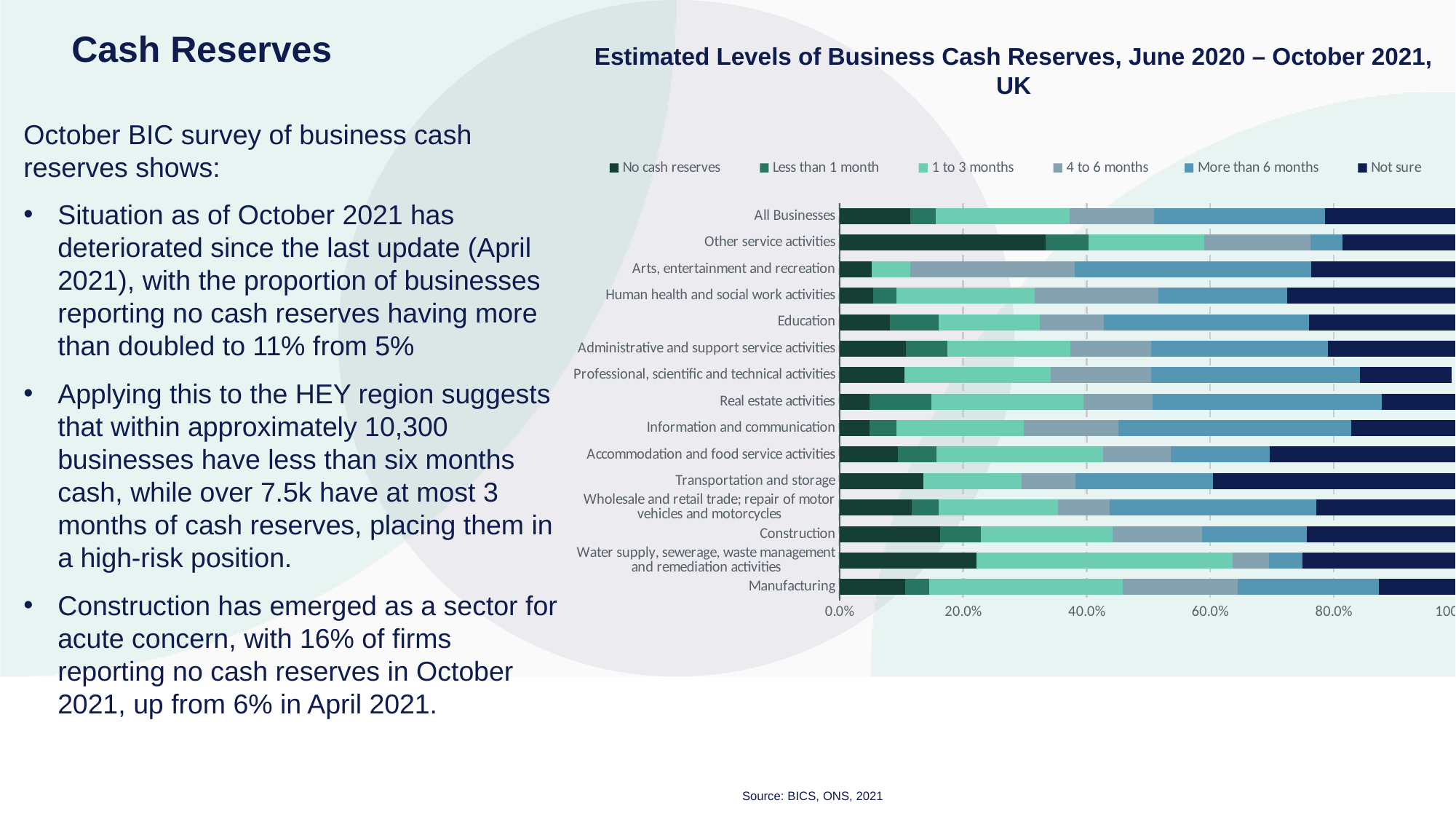

# Cash Reserves
Estimated Levels of Business Cash Reserves, June 2020 – October 2021, UK
October BIC survey of business cash reserves shows:
Situation as of October 2021 has deteriorated since the last update (April 2021), with the proportion of businesses reporting no cash reserves having more than doubled to 11% from 5%
Applying this to the HEY region suggests that within approximately 10,300 businesses have less than six months cash, while over 7.5k have at most 3 months of cash reserves, placing them in a high-risk position.
Construction has emerged as a sector for acute concern, with 16% of firms reporting no cash reserves in October 2021, up from 6% in April 2021.

### Chart

| Category | No cash reserves  | Less than 1 month  | 1 to 3 months  | 4 to 6 months | More than 6 months  | Not sure |
|---|---|---|---|---|---|---|
| Manufacturing | 0.106 | 0.039 | 0.314 | 0.186 | 0.228 | 0.127 |
| Water supply, sewerage, waste management and remediation activities | 0.222 | 0.0 | 0.414 | 0.059 | 0.055 | 0.249 |
| Construction | 0.163 | 0.066 | 0.213 | 0.145 | 0.17 | 0.242 |
| Wholesale and retail trade; repair of motor vehicles and motorcycles | 0.117 | 0.043 | 0.194 | 0.083 | 0.335 | 0.229 |
| Transportation and storage | 0.136 | 0.0 | 0.159 | 0.087 | 0.223 | 0.392 |
| Accommodation and food service activities | 0.094 | 0.063 | 0.27 | 0.109 | 0.16 | 0.304 |
| Information and communication | 0.049 | 0.043 | 0.206 | 0.154 | 0.376 | 0.172 |
| Real estate activities | 0.048 | 0.101 | 0.246 | 0.112 | 0.371 | 0.121 |
| Professional, scientific and technical activities | 0.105 | 0.0 | 0.237 | 0.162 | 0.338 | 0.149 |
| Administrative and support service activities | 0.108 | 0.067 | 0.199 | 0.13 | 0.287 | 0.209 |
| Education | 0.082 | 0.078 | 0.164 | 0.104 | 0.332 | 0.24 |
| Human health and social work activities | 0.055 | 0.037 | 0.224 | 0.2 | 0.209 | 0.275 |
| Arts, entertainment and recreation | 0.052 | 0.0 | 0.062 | 0.267 | 0.383 | 0.235 |
| Other service activities | 0.334 | 0.069 | 0.188 | 0.171 | 0.052 | 0.186 |
| All Businesses | 0.114 | 0.042 | 0.216 | 0.137 | 0.277 | 0.214 |
Source: BICS, ONS, 2021